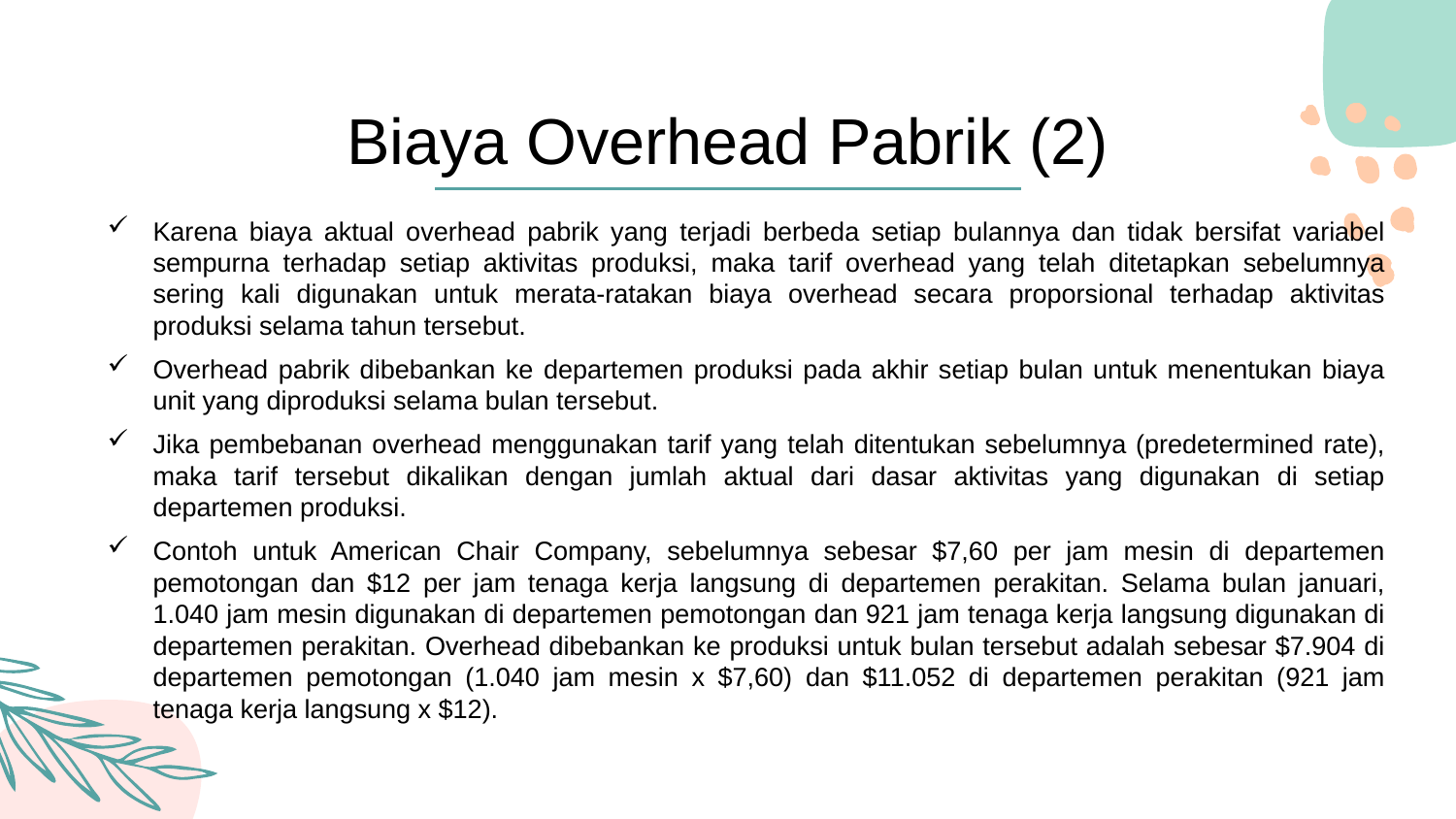

Biaya Overhead Pabrik (2)
Karena biaya aktual overhead pabrik yang terjadi berbeda setiap bulannya dan tidak bersifat variabel sempurna terhadap setiap aktivitas produksi, maka tarif overhead yang telah ditetapkan sebelumnya sering kali digunakan untuk merata-ratakan biaya overhead secara proporsional terhadap aktivitas produksi selama tahun tersebut.
Overhead pabrik dibebankan ke departemen produksi pada akhir setiap bulan untuk menentukan biaya unit yang diproduksi selama bulan tersebut.
Jika pembebanan overhead menggunakan tarif yang telah ditentukan sebelumnya (predetermined rate), maka tarif tersebut dikalikan dengan jumlah aktual dari dasar aktivitas yang digunakan di setiap departemen produksi.
Contoh untuk American Chair Company, sebelumnya sebesar $7,60 per jam mesin di departemen pemotongan dan $12 per jam tenaga kerja langsung di departemen perakitan. Selama bulan januari, 1.040 jam mesin digunakan di departemen pemotongan dan 921 jam tenaga kerja langsung digunakan di departemen perakitan. Overhead dibebankan ke produksi untuk bulan tersebut adalah sebesar $7.904 di departemen pemotongan (1.040 jam mesin x $7,60) dan $11.052 di departemen perakitan (921 jam tenaga kerja langsung x $12).